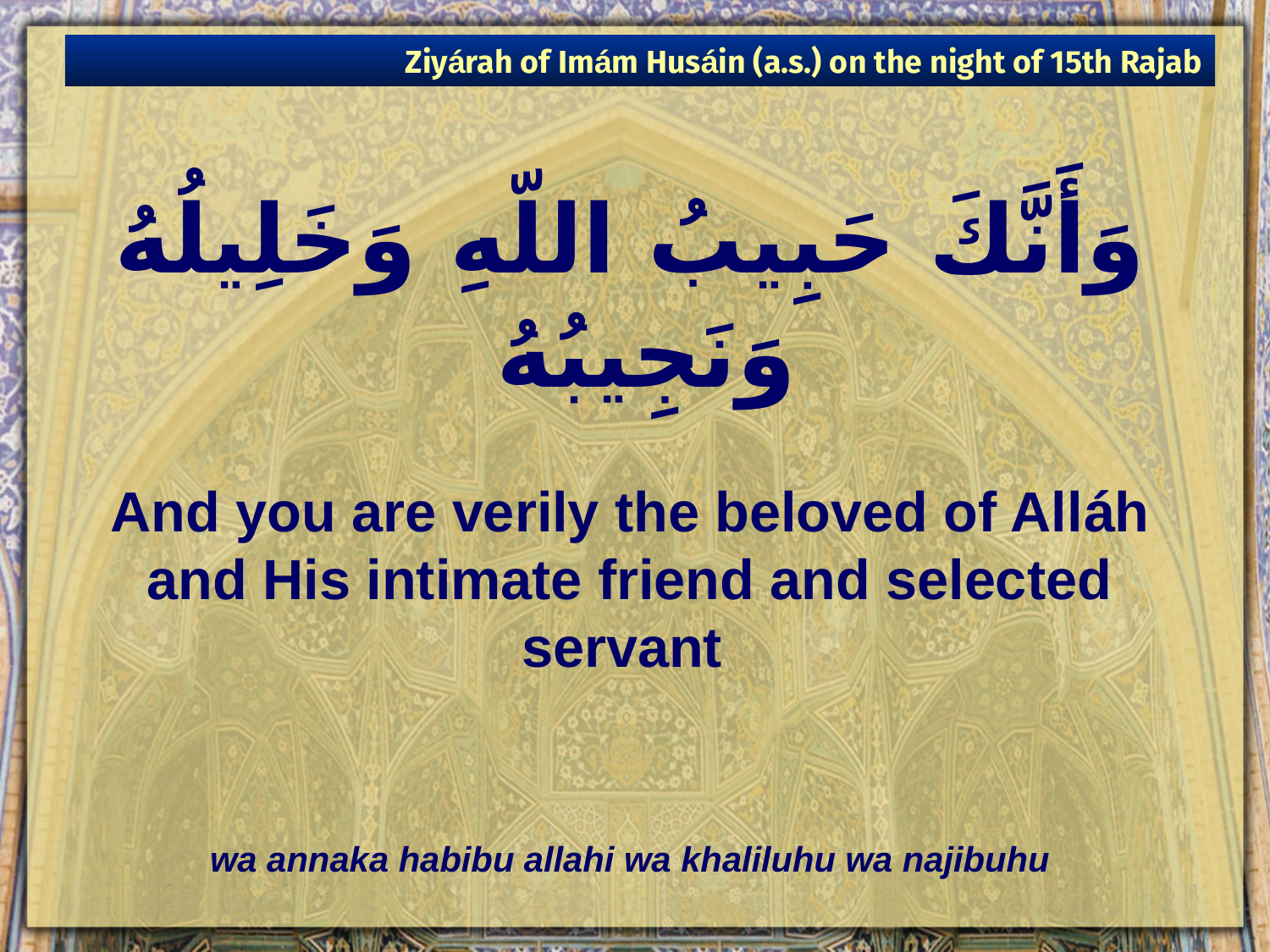

Ziyárah of Imám Husáin (a.s.) on the night of 15th Rajab
# وَأَنَّكَ حَبِيبُ اللّهِ وَخَلِيلُهُ وَنَجِيبُهُ
And you are verily the beloved of Alláh and His intimate friend and selected servant
wa annaka habibu allahi wa khaliluhu wa najibuhu